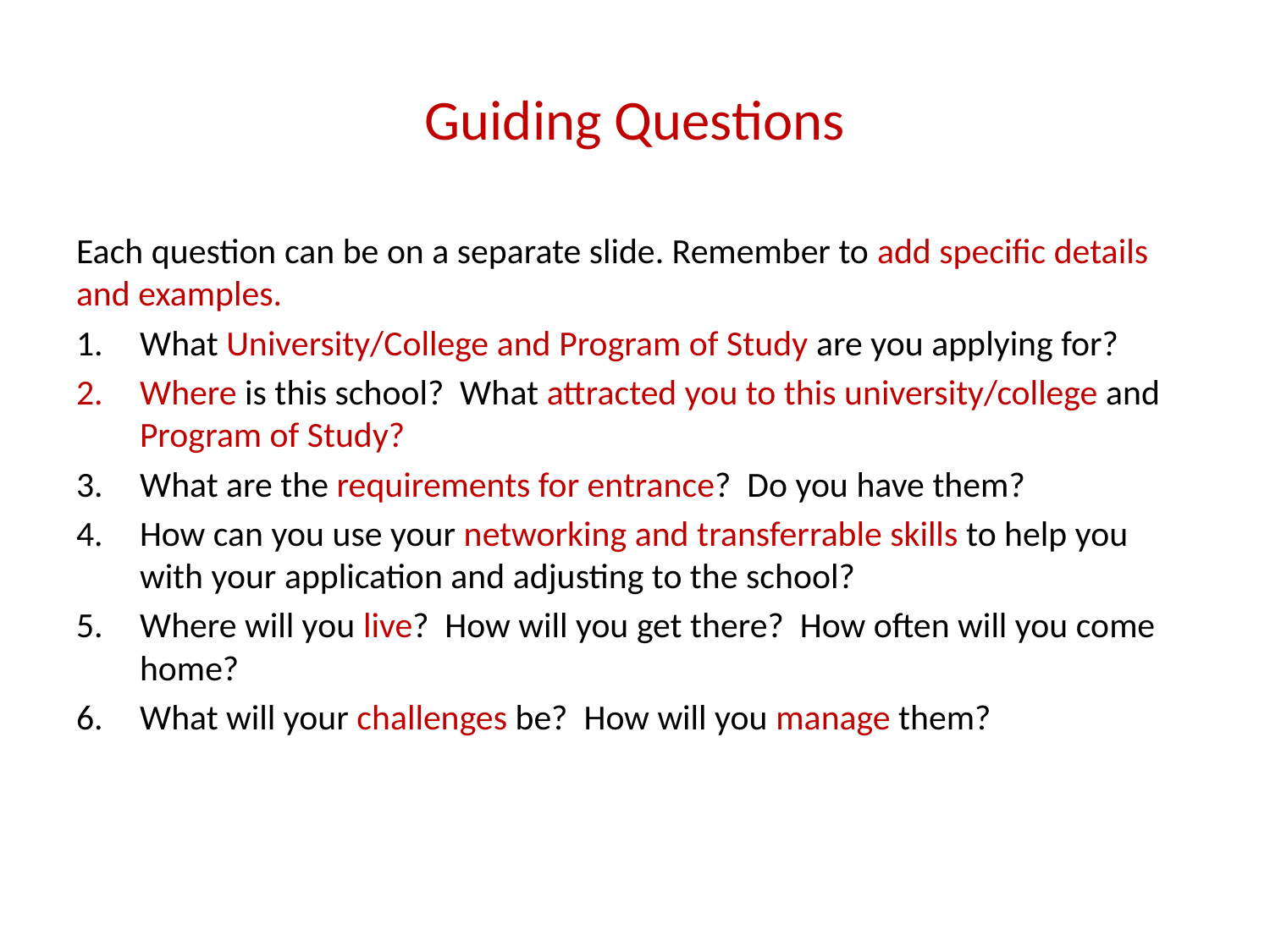

# Guiding Questions
Each question can be on a separate slide. Remember to add specific details and examples.
What University/College and Program of Study are you applying for?
Where is this school?  What attracted you to this university/college and Program of Study?
What are the requirements for entrance?  Do you have them?
How can you use your networking and transferrable skills to help you with your application and adjusting to the school?
Where will you live?  How will you get there?  How often will you come home?
What will your challenges be?  How will you manage them?